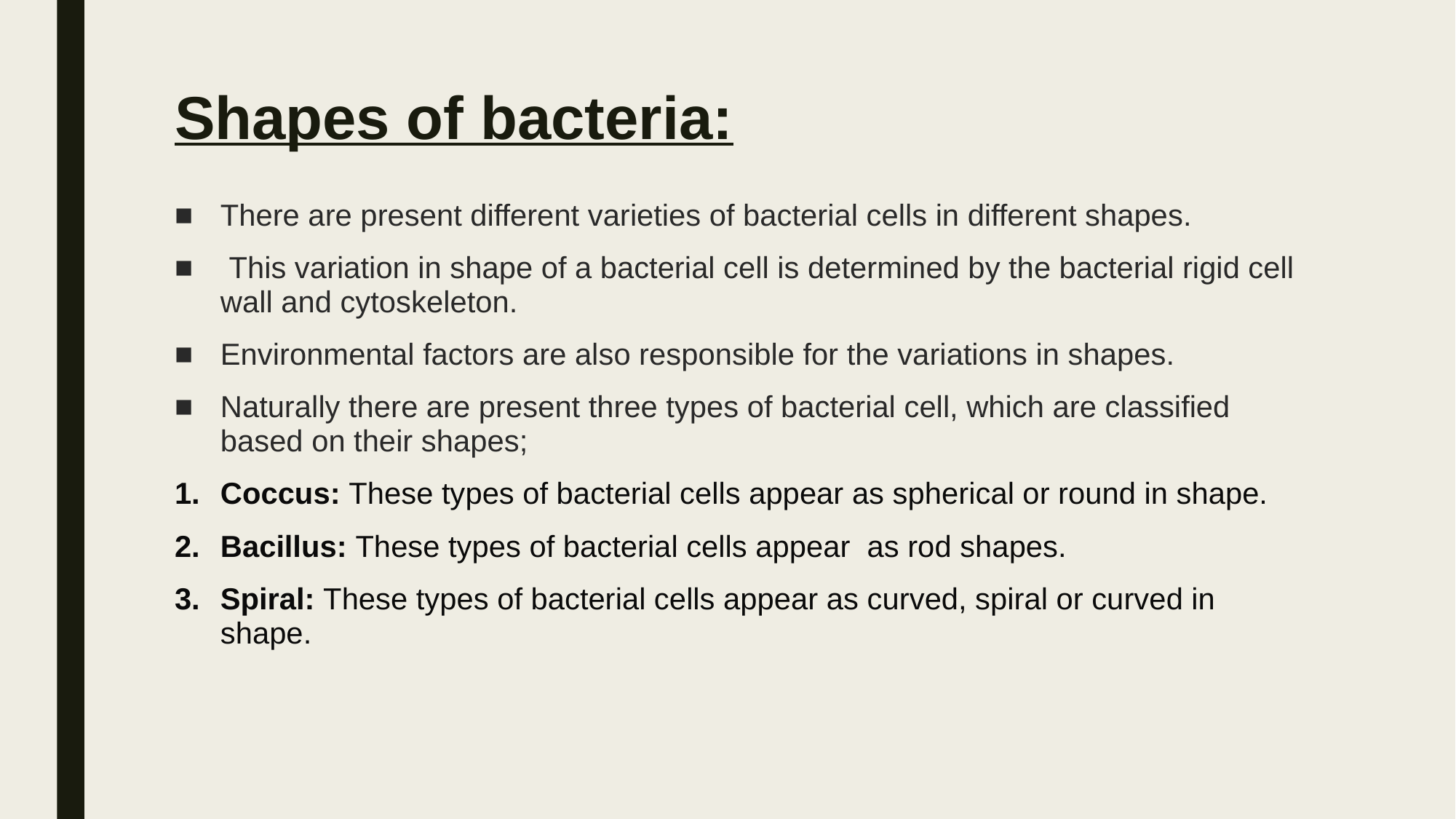

# Shapes of bacteria:
There are present different varieties of bacterial cells in different shapes.
 This variation in shape of a bacterial cell is determined by the bacterial rigid cell wall and cytoskeleton.
Environmental factors are also responsible for the variations in shapes.
Naturally there are present three types of bacterial cell, which are classified based on their shapes;
Coccus: These types of bacterial cells appear as spherical or round in shape.
Bacillus: These types of bacterial cells appear  as rod shapes.
Spiral: These types of bacterial cells appear as curved, spiral or curved in shape.